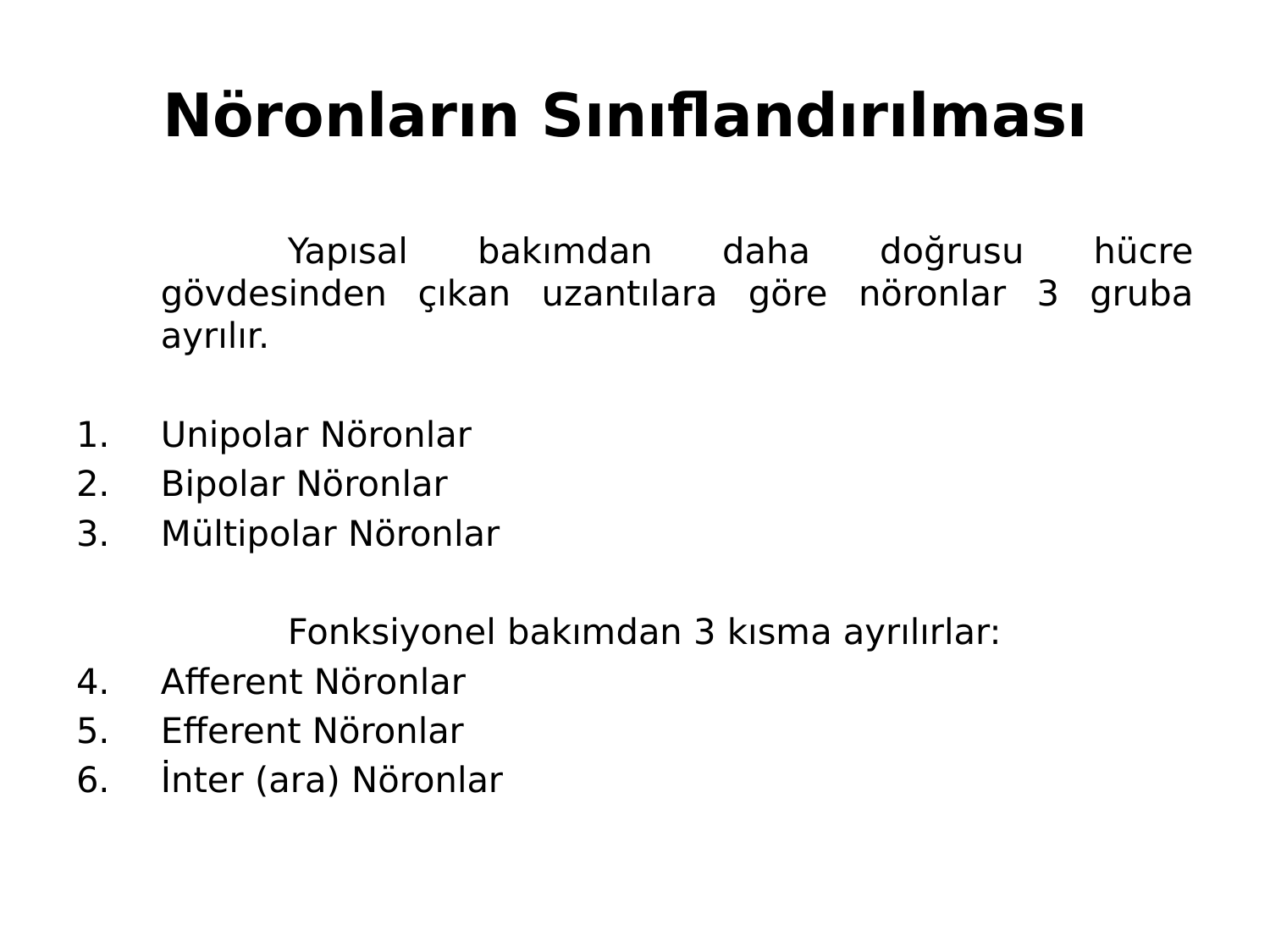

Yapısal bakımdan daha doğrusu hücre gövdesinden çıkan uzantılara göre nöronlar 3 gruba ayrılır.

Unipolar Nöronlar
Bipolar Nöronlar
Mültipolar Nöronlar

		Fonksiyonel bakımdan 3 kısma ayrılırlar:
Afferent Nöronlar
Efferent Nöronlar
İnter (ara) Nöronlar
Nöronların Sınıflandırılması